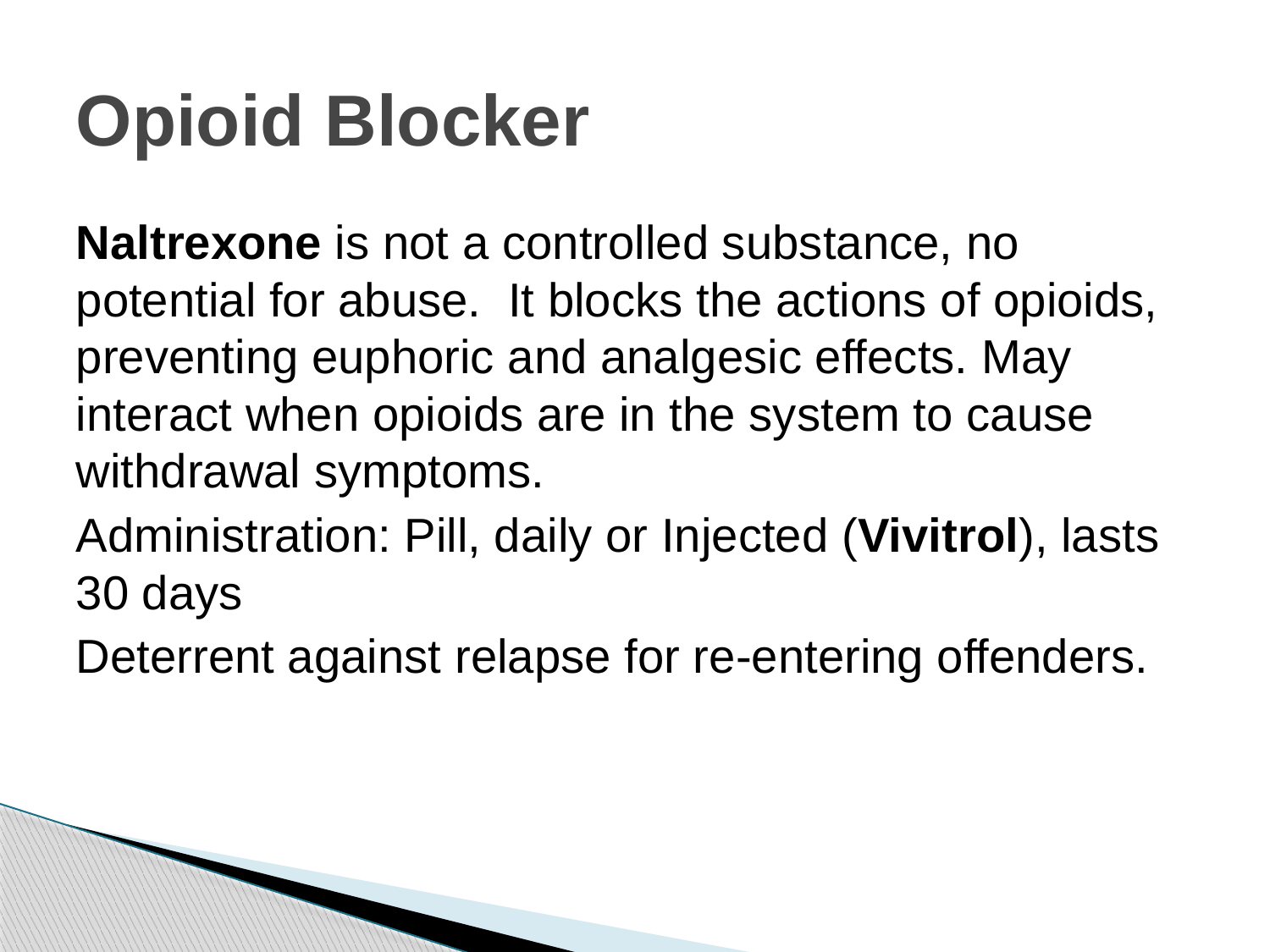

# Opioid Blocker
Naltrexone is not a controlled substance, no potential for abuse.  It blocks the actions of opioids, preventing euphoric and analgesic effects. May interact when opioids are in the system to cause withdrawal symptoms.
Administration: Pill, daily or Injected (Vivitrol), lasts 30 days
Deterrent against relapse for re-entering offenders.